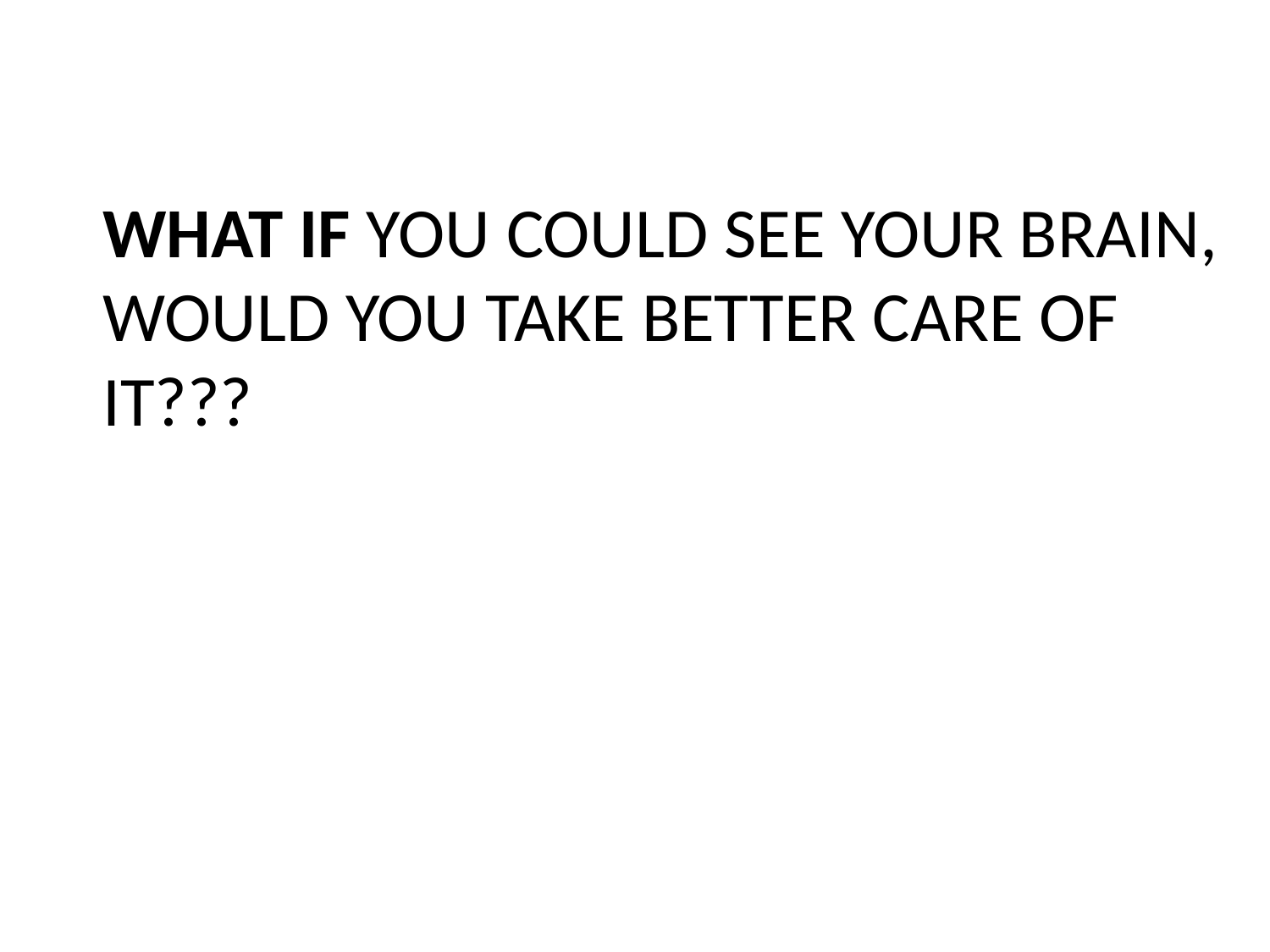

# What If you could see your brain, would you take better care of it???